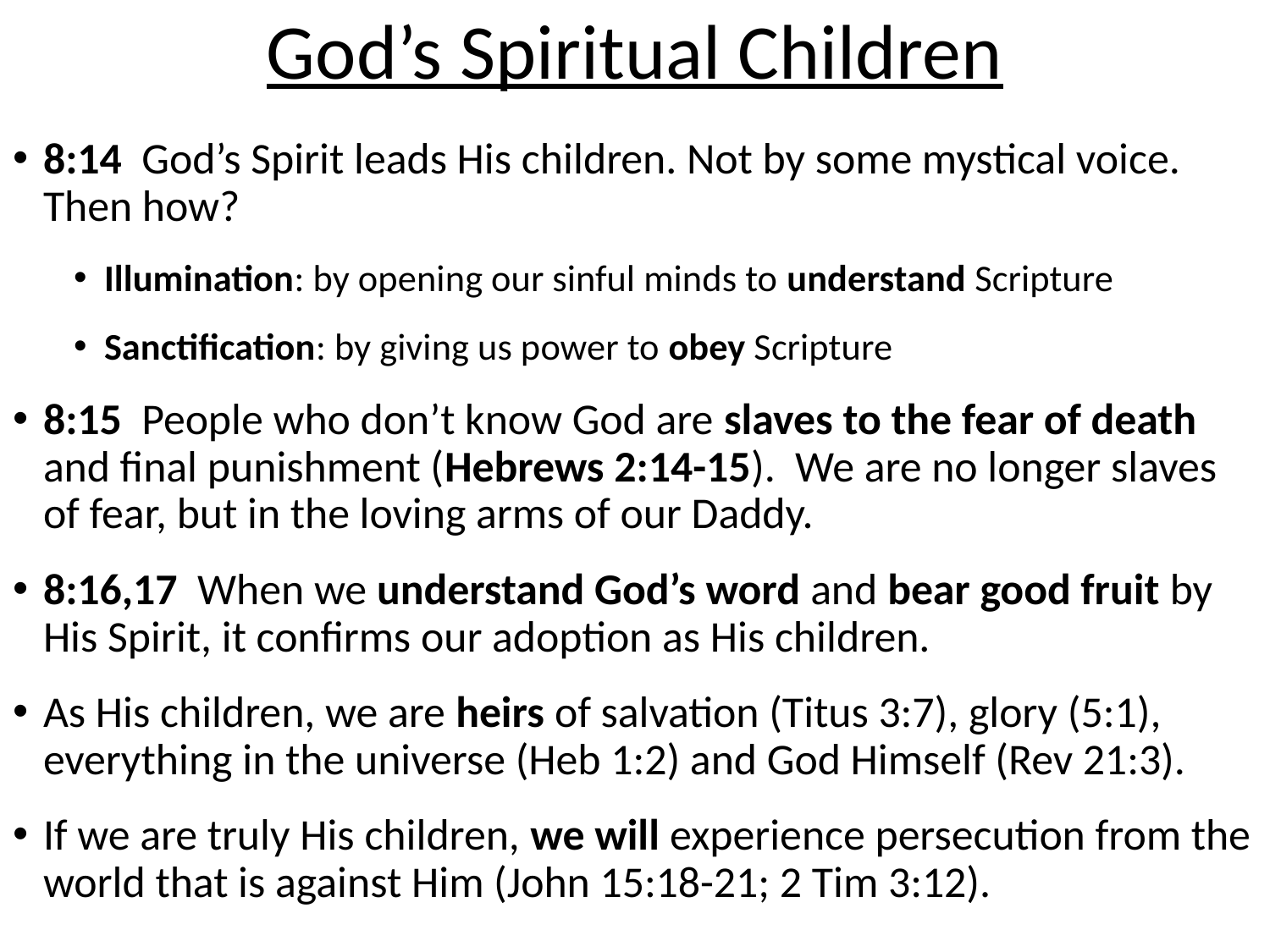

# God’s Spiritual Children
8:14  God’s Spirit leads His children. Not by some mystical voice. Then how?
Illumination: by opening our sinful minds to understand Scripture
Sanctification: by giving us power to obey Scripture
8:15  People who don’t know God are slaves to the fear of death and final punishment (Hebrews 2:14-15).  We are no longer slaves of fear, but in the loving arms of our Daddy.
8:16,17  When we understand God’s word and bear good fruit by His Spirit, it confirms our adoption as His children.
As His children, we are heirs of salvation (Titus 3:7), glory (5:1), everything in the universe (Heb 1:2) and God Himself (Rev 21:3).
If we are truly His children, we will experience persecution from the world that is against Him (John 15:18-21; 2 Tim 3:12).